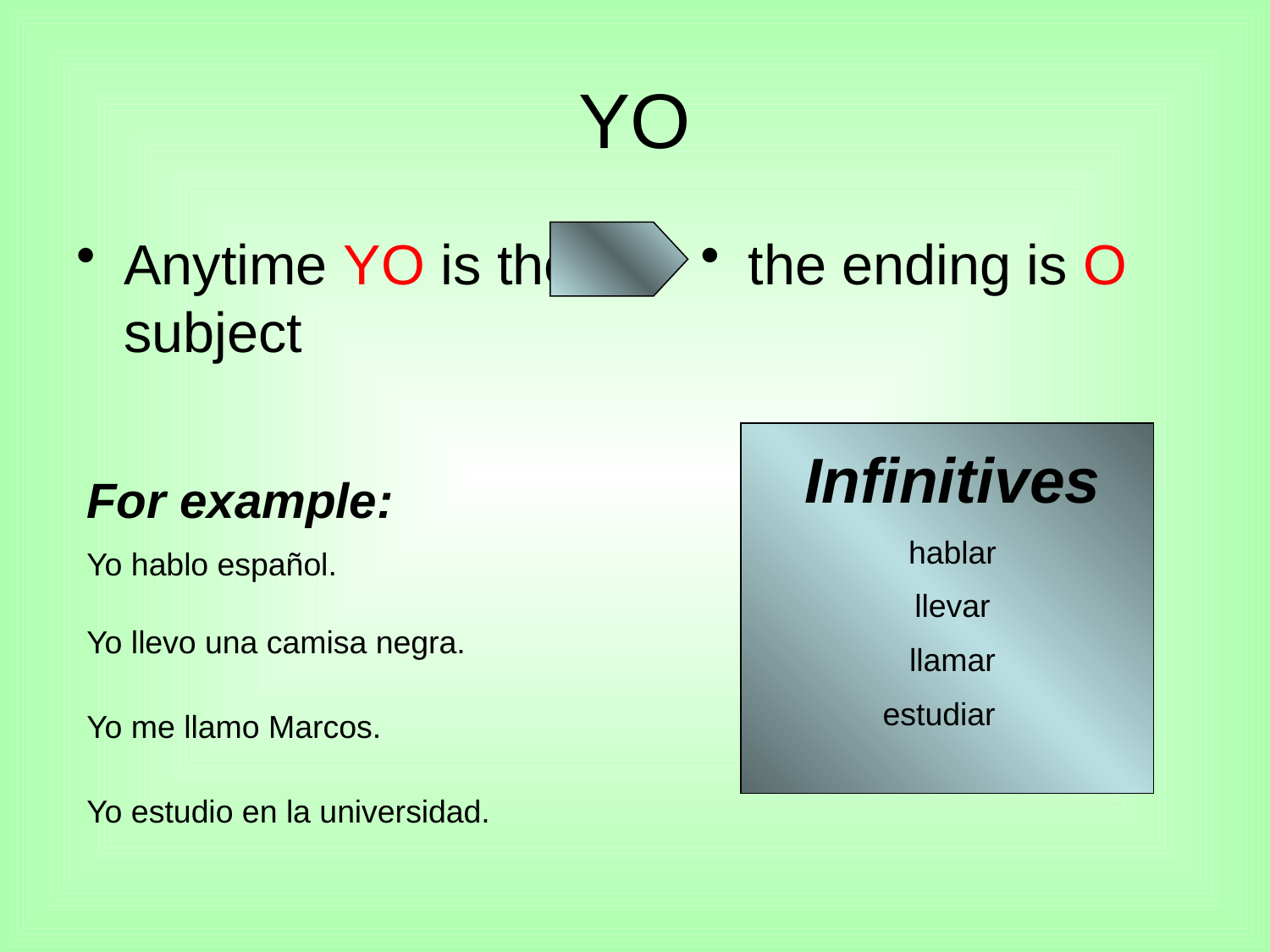

# YO
Anytime YO is the subject

the ending is O

Infinitives
hablar
llevar
llamar
estudiar
For example:
Yo hablo español.
Yo llevo una camisa negra.
Yo me llamo Marcos.
Yo estudio en la universidad.